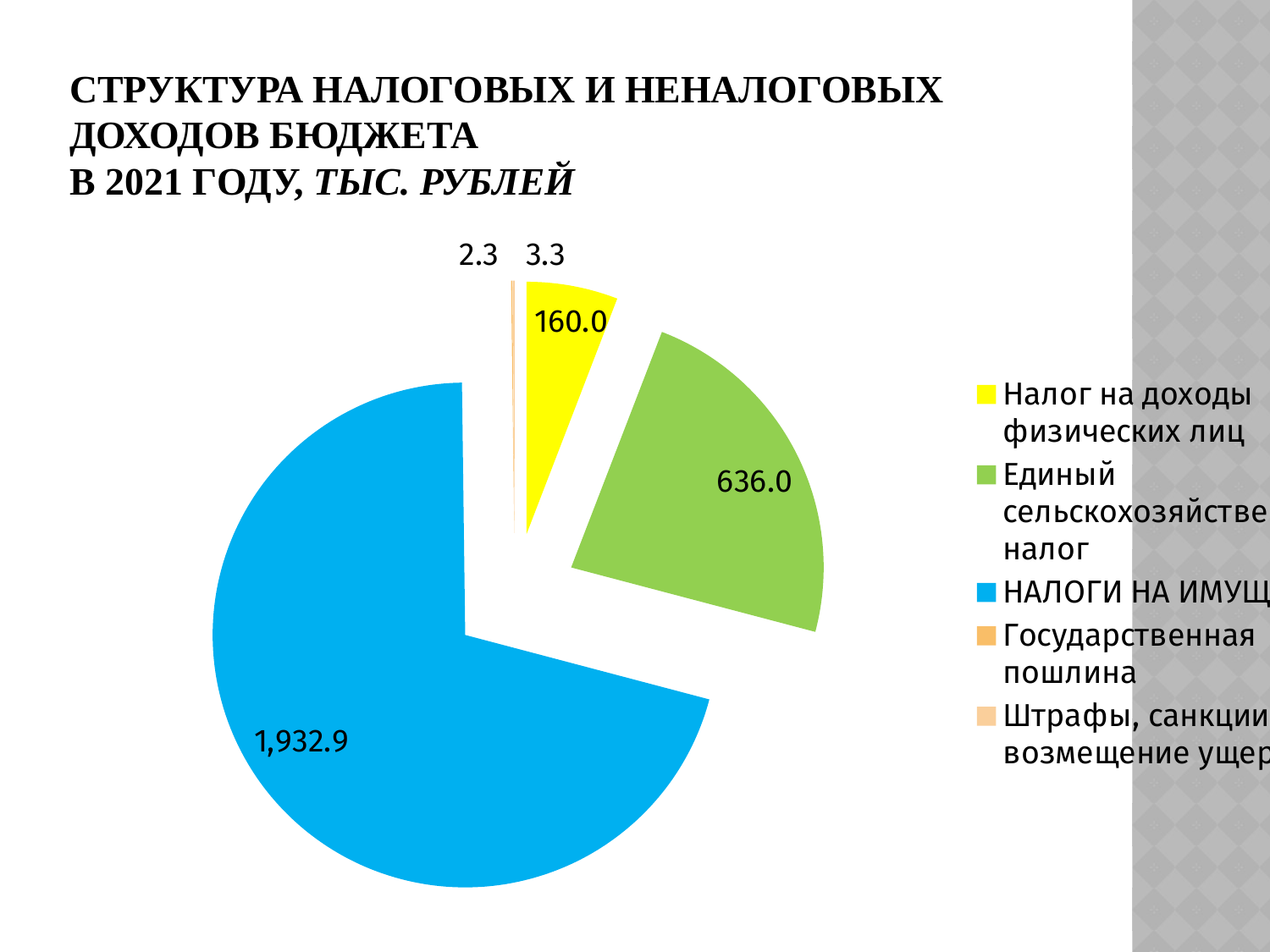

# Структура налоговых и неналоговых доходов бюджета в 2021 году, тыс. рублей

### Chart

| Category | Продажи |
|---|---|
| Налог на доходы физических лиц | 160.0 |
| Единый сельскохозяйственный налог | 636.0 |
| НАЛОГИ НА ИМУЩЕСТВО | 1932.9 |
| Государственная пошлина | 2.3 |
| Штрафы, санкции, возмещение ущерба | 3.3 |